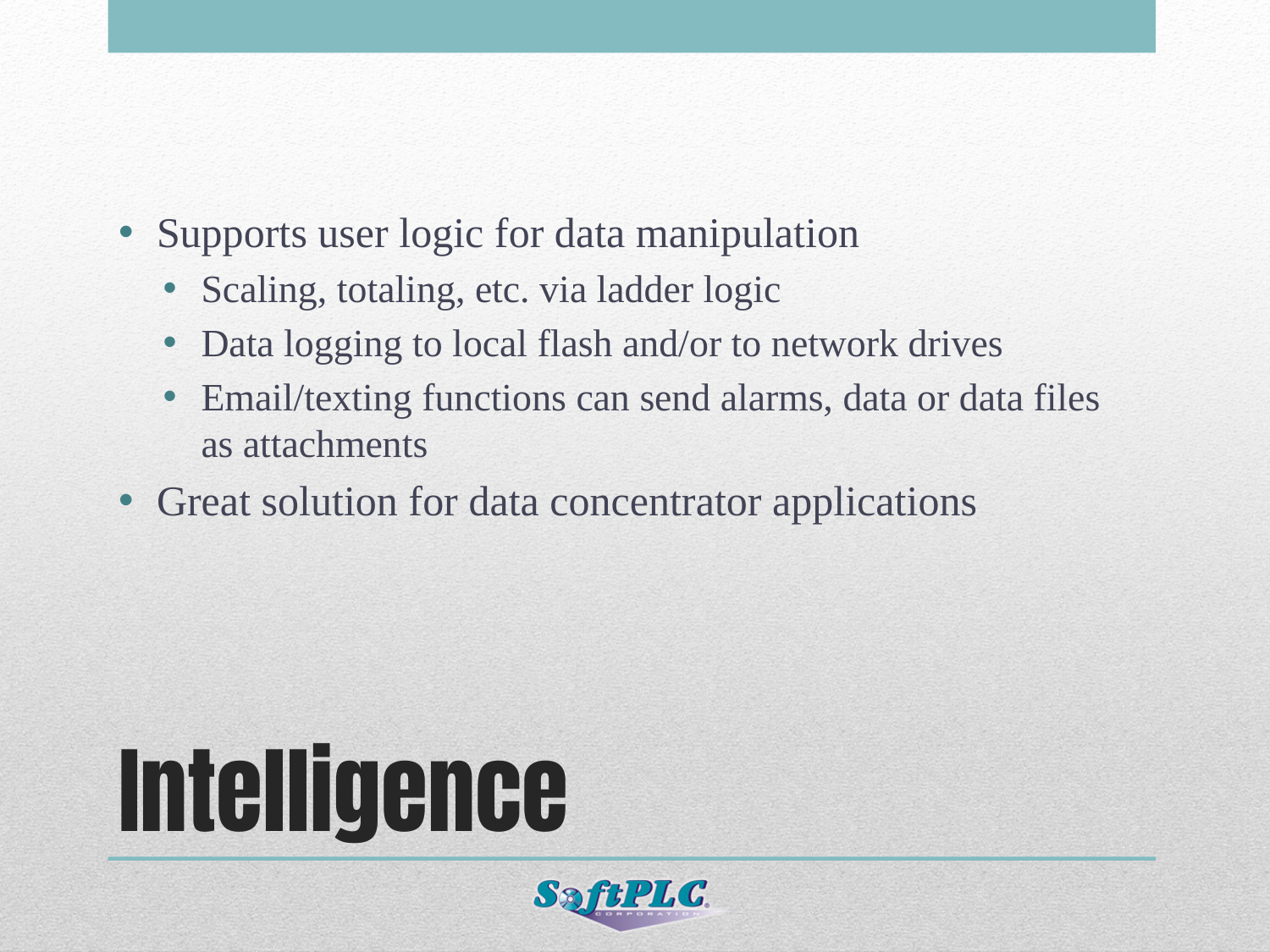

Supports user logic for data manipulation
Scaling, totaling, etc. via ladder logic
Data logging to local flash and/or to network drives
Email/texting functions can send alarms, data or data files as attachments
Great solution for data concentrator applications
# Intelligence